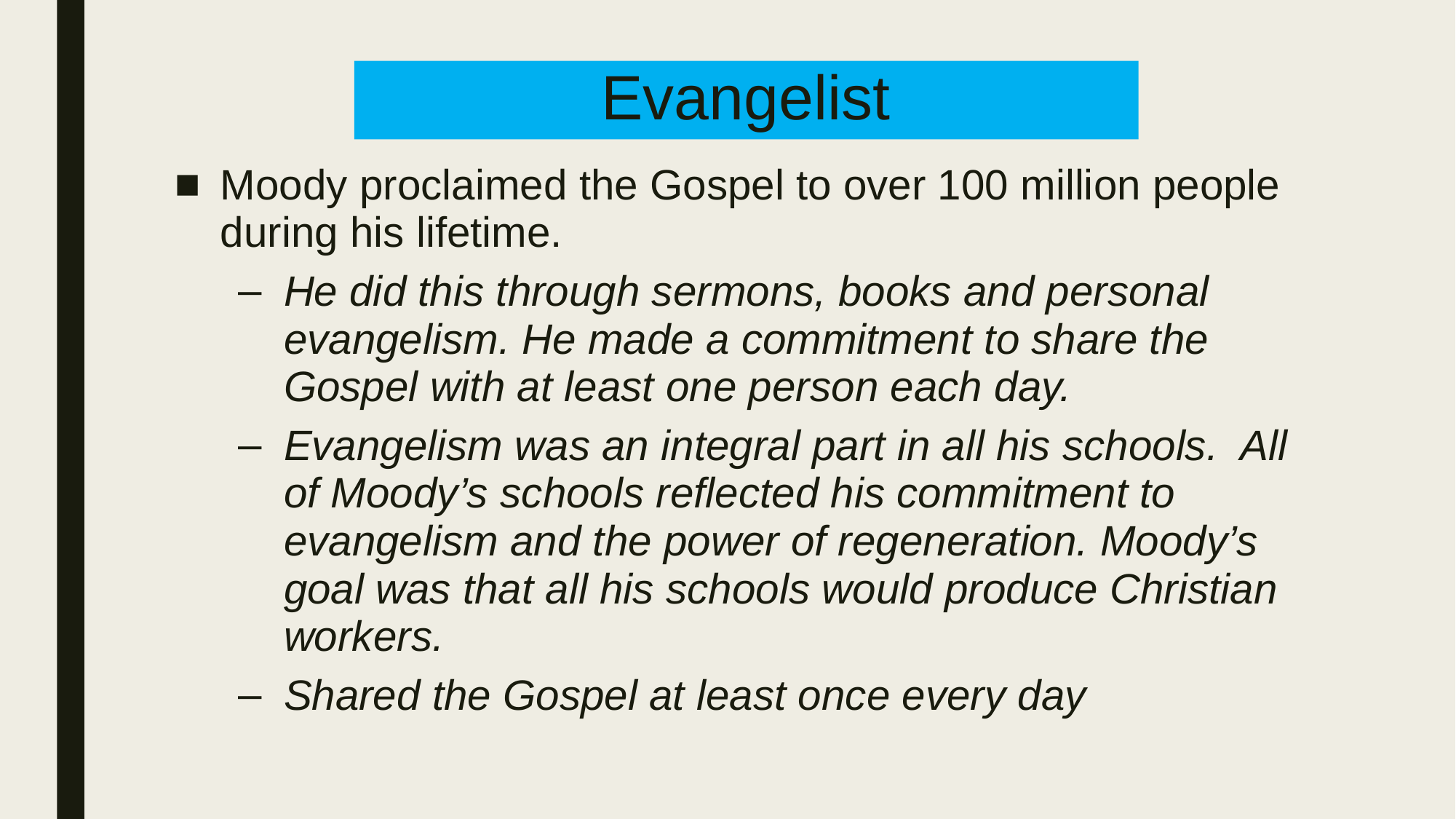

# Evangelist
Moody proclaimed the Gospel to over 100 million people during his lifetime.
He did this through sermons, books and personal evangelism. He made a commitment to share the Gospel with at least one person each day.
Evangelism was an integral part in all his schools.  All of Moody’s schools reflected his commitment to evangelism and the power of regeneration. Moody’s goal was that all his schools would produce Christian workers.
Shared the Gospel at least once every day